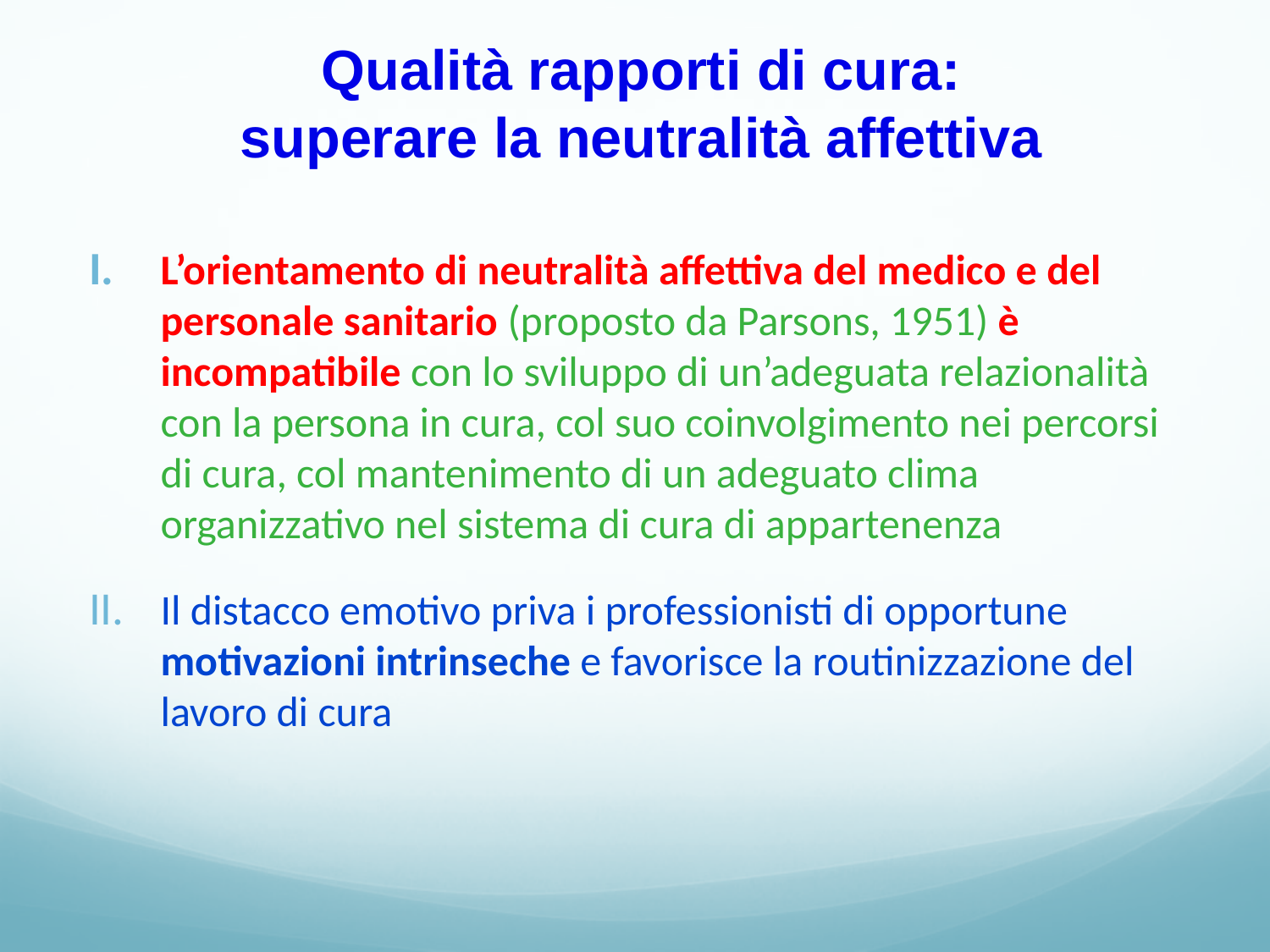

# Qualità rapporti di cura: superare la neutralità affettiva
L’orientamento di neutralità affettiva del medico e del personale sanitario (proposto da Parsons, 1951) è incompatibile con lo sviluppo di un’adeguata relazionalità con la persona in cura, col suo coinvolgimento nei percorsi di cura, col mantenimento di un adeguato clima organizzativo nel sistema di cura di appartenenza
Il distacco emotivo priva i professionisti di opportune motivazioni intrinseche e favorisce la routinizzazione del lavoro di cura